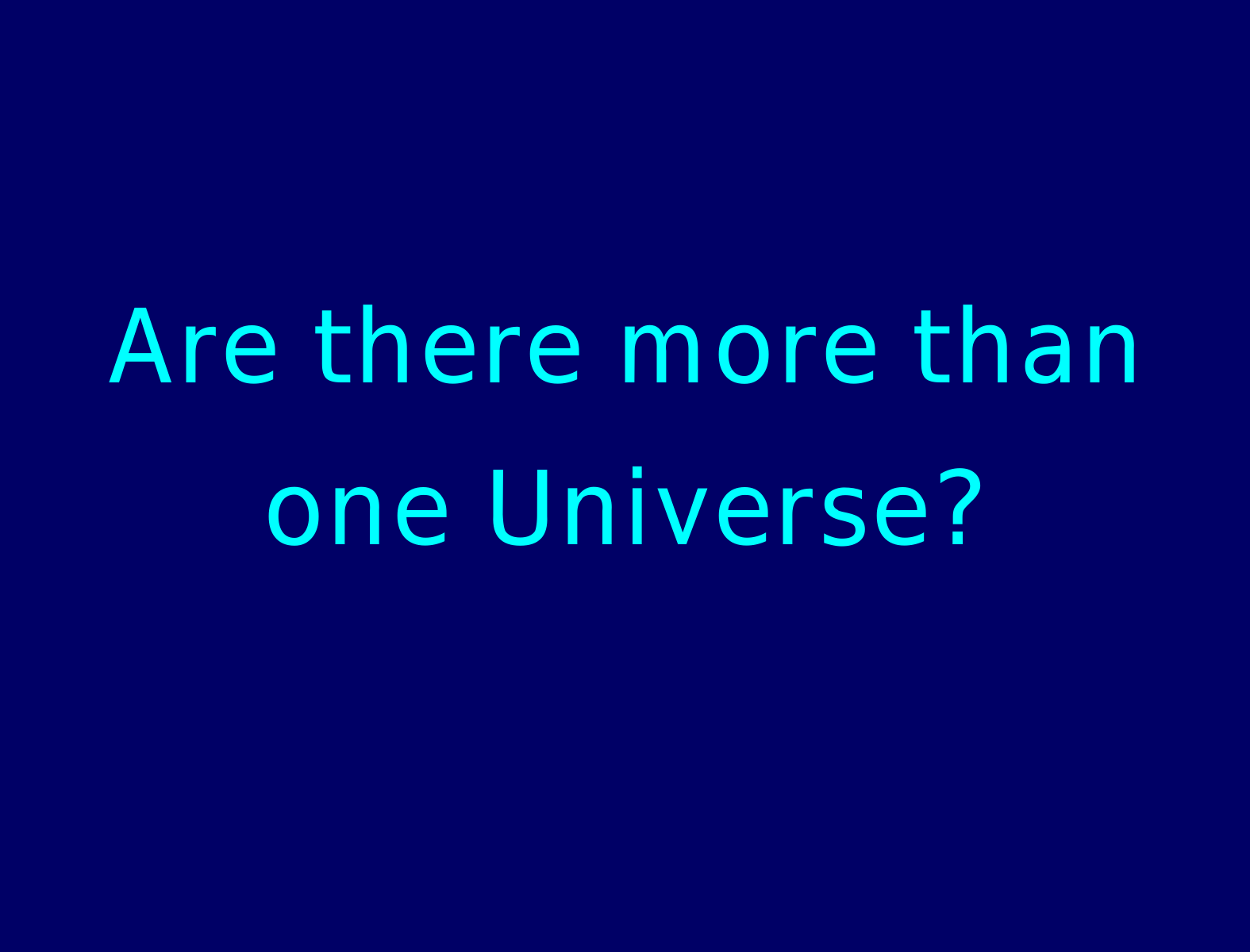

Are there more than
one Universe?
63
1/29/2011
Katsushi Arisaka